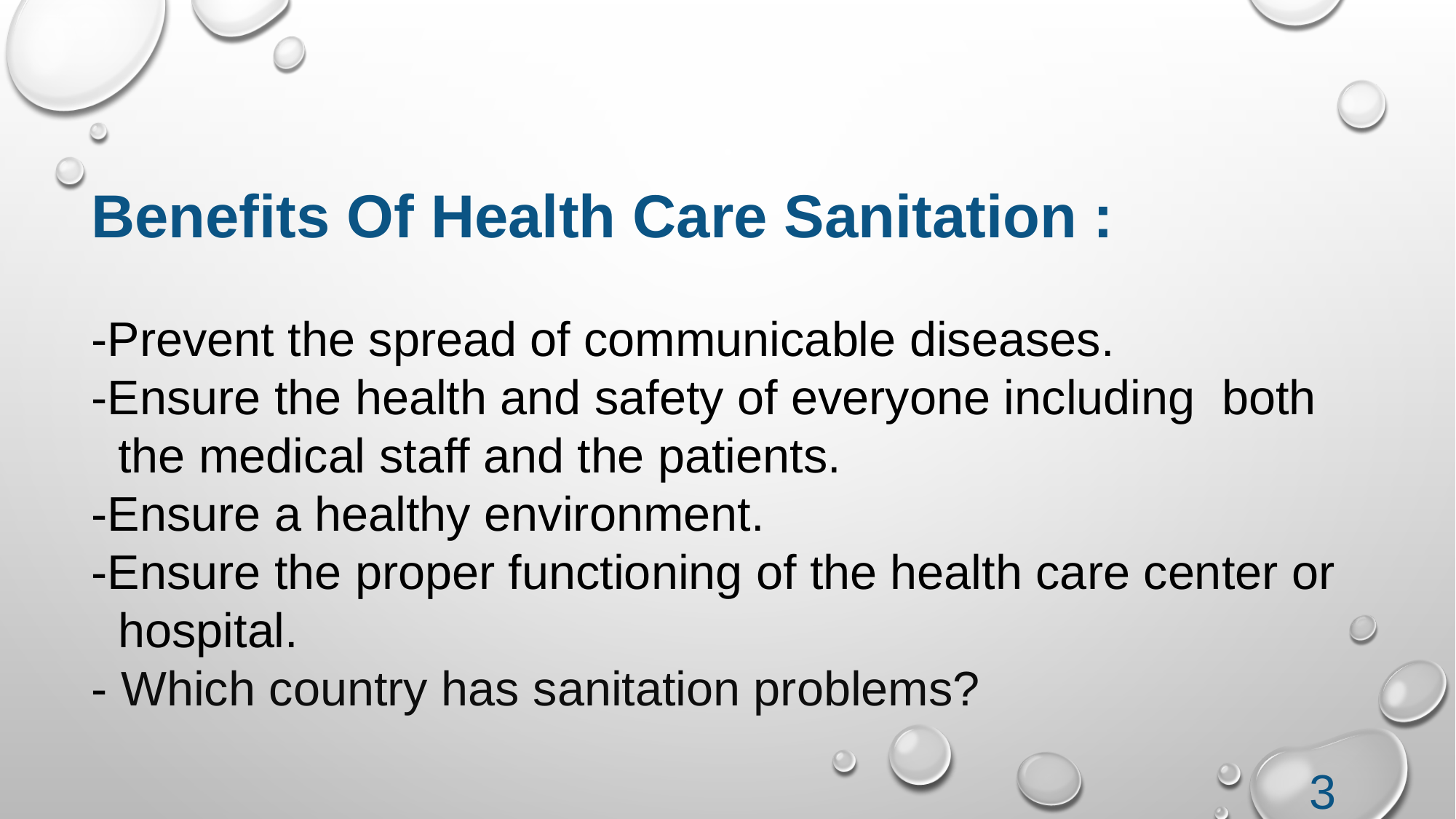

Benefits Of Health Care Sanitation :

-Prevent the spread of communicable diseases.
-Ensure the health and safety of everyone including  both
  the medical staff and the patients.
-Ensure a healthy environment.
-Ensure the proper functioning of the health care center or
  hospital.
- Which country has sanitation problems?

3